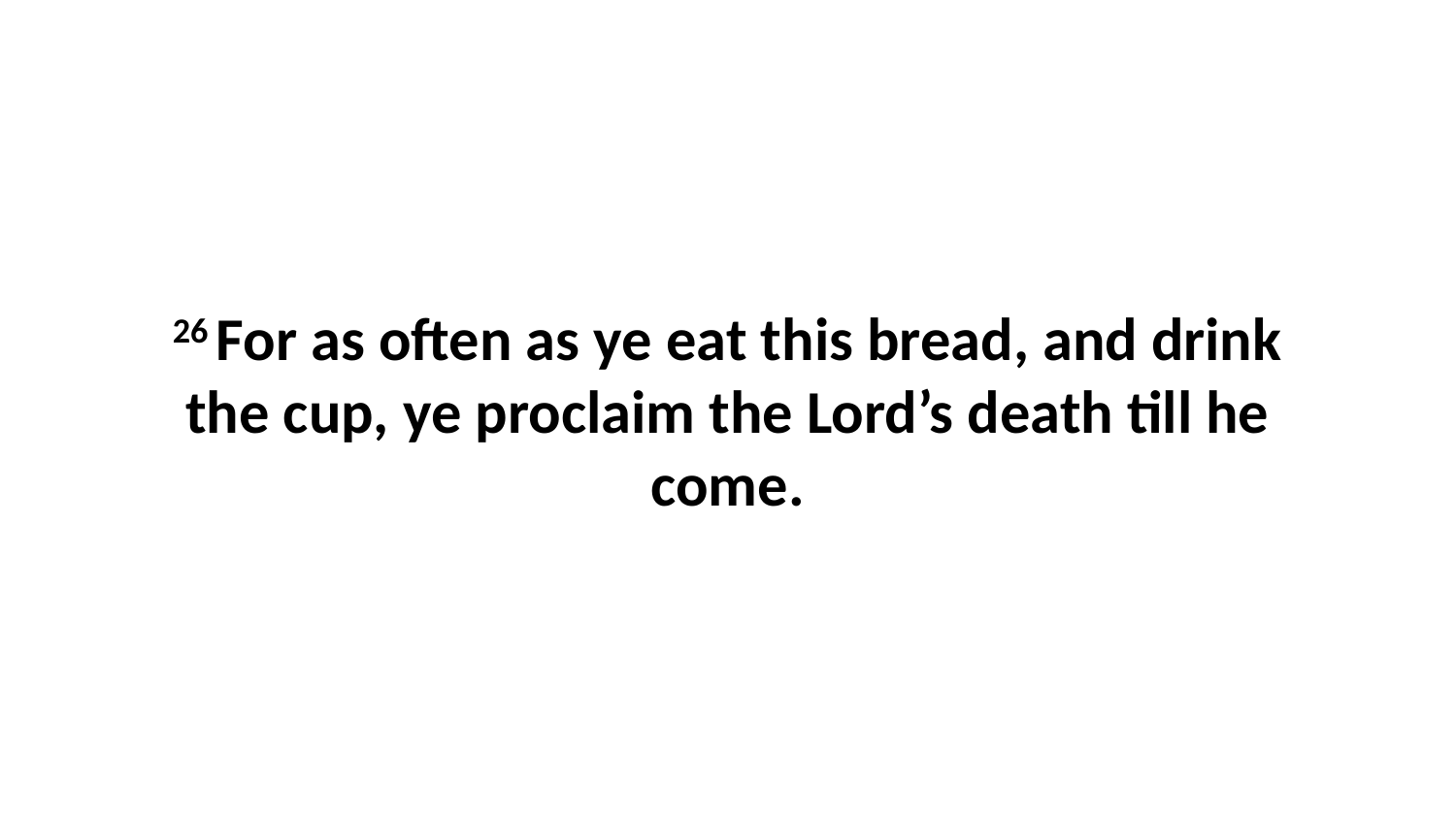

26 For as often as ye eat this bread, and drink the cup, ye proclaim the Lord’s death till he come.